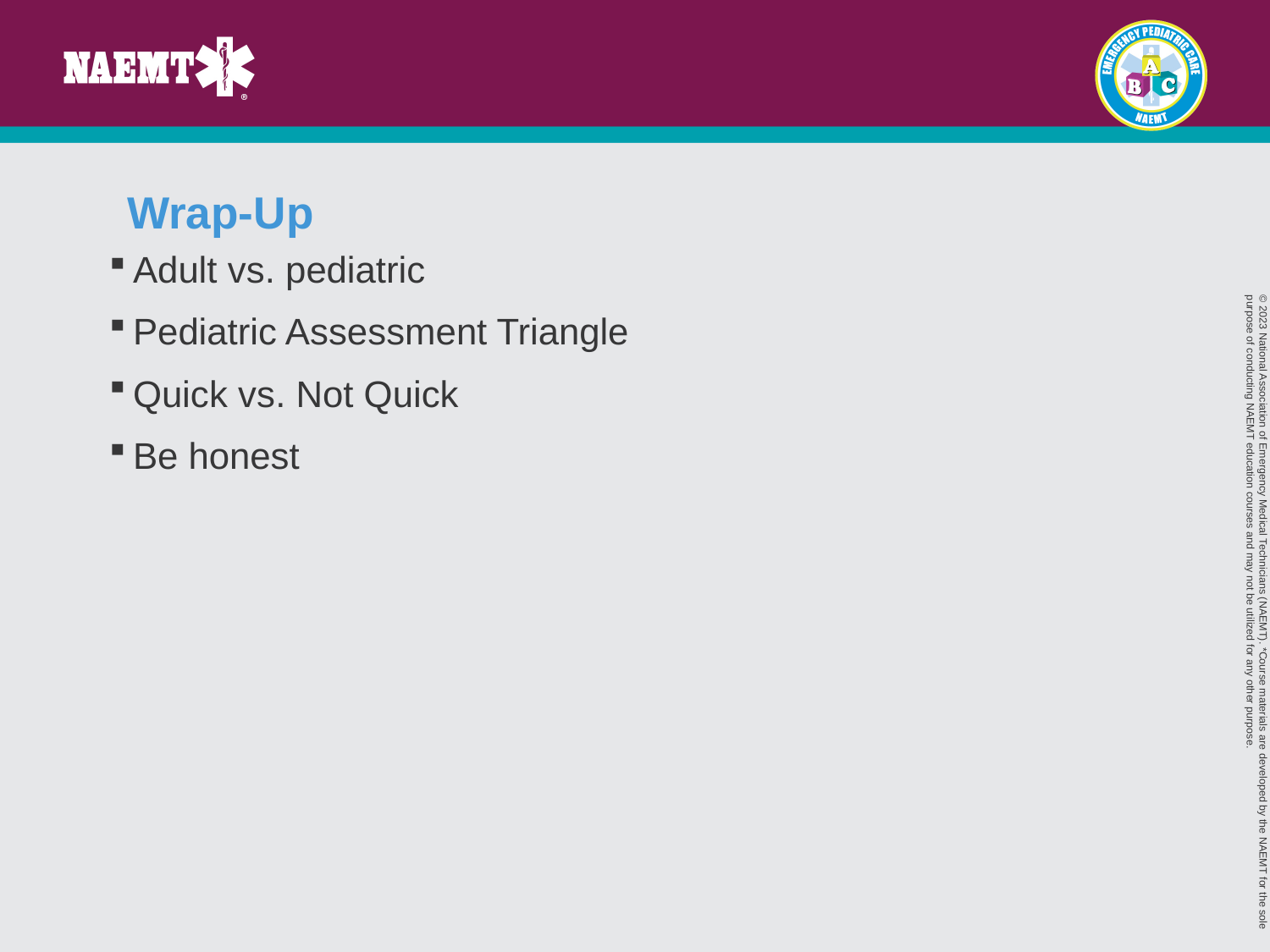

# Wrap-Up
Adult vs. pediatric
Pediatric Assessment Triangle
Quick vs. Not Quick
Be honest